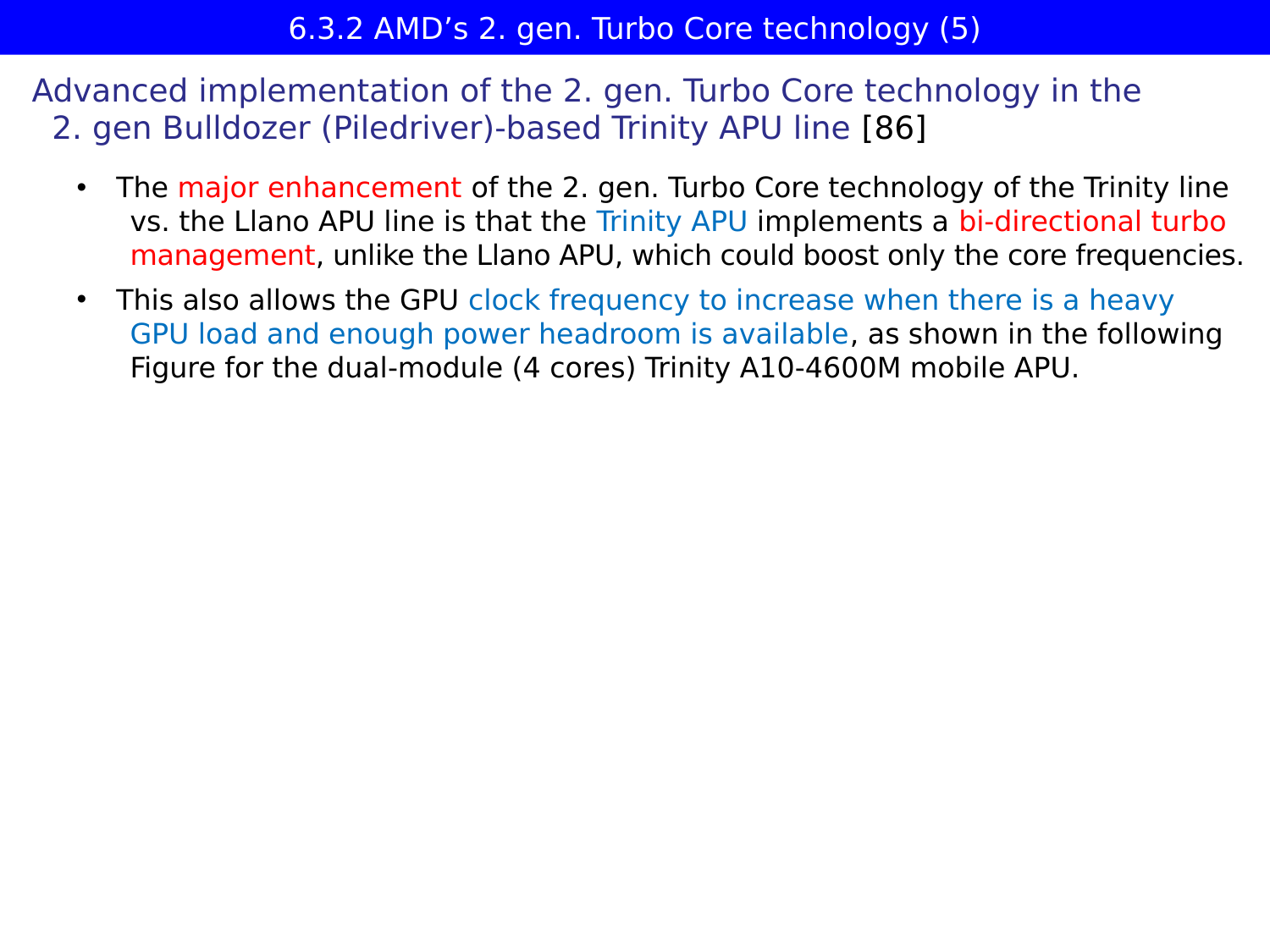

6.3.2 AMD’s 2. gen. Turbo Core technology (5)
Advanced implementation of the 2. gen. Turbo Core technology in the
  2. gen Bulldozer (Piledriver)-based Trinity APU line [86]
The major enhancement of the 2. gen. Turbo Core technology of the Trinity line
      vs. the Llano APU line is that the Trinity APU implements a bi-directional turbo
      management, unlike the Llano APU, which could boost only the core frequencies.
This also allows the GPU clock frequency to increase when there is a heavy
      GPU load and enough power headroom is available, as shown in the following
      Figure for the dual-module (4 cores) Trinity A10-4600M mobile APU.